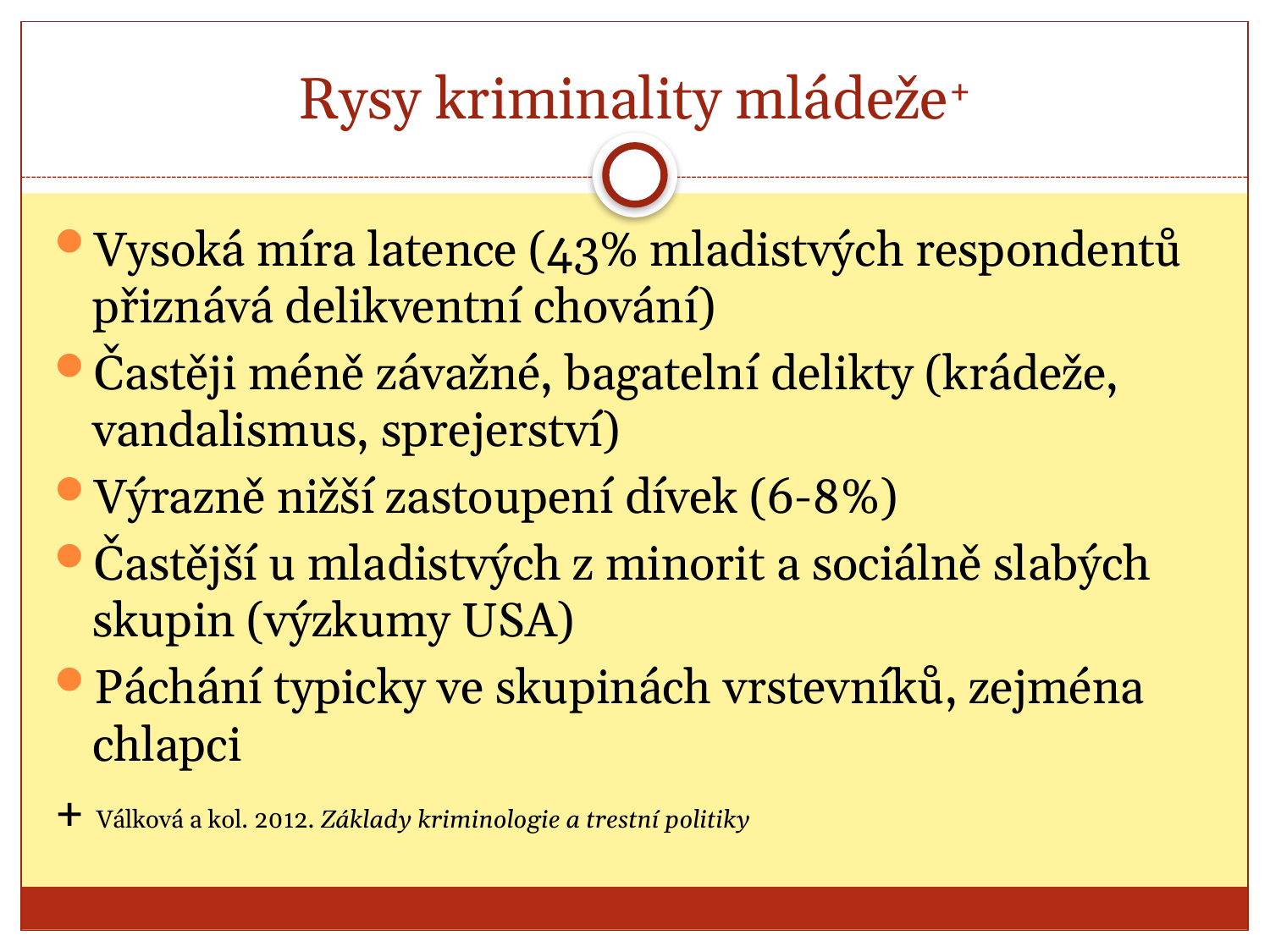

# Rysy kriminality mládeže+
Vysoká míra latence (43% mladistvých respondentů přiznává delikventní chování)
Častěji méně závažné, bagatelní delikty (krádeže, vandalismus, sprejerství)
Výrazně nižší zastoupení dívek (6-8%)
Častější u mladistvých z minorit a sociálně slabých skupin (výzkumy USA)
Páchání typicky ve skupinách vrstevníků, zejména chlapci
+ Válková a kol. 2012. Základy kriminologie a trestní politiky